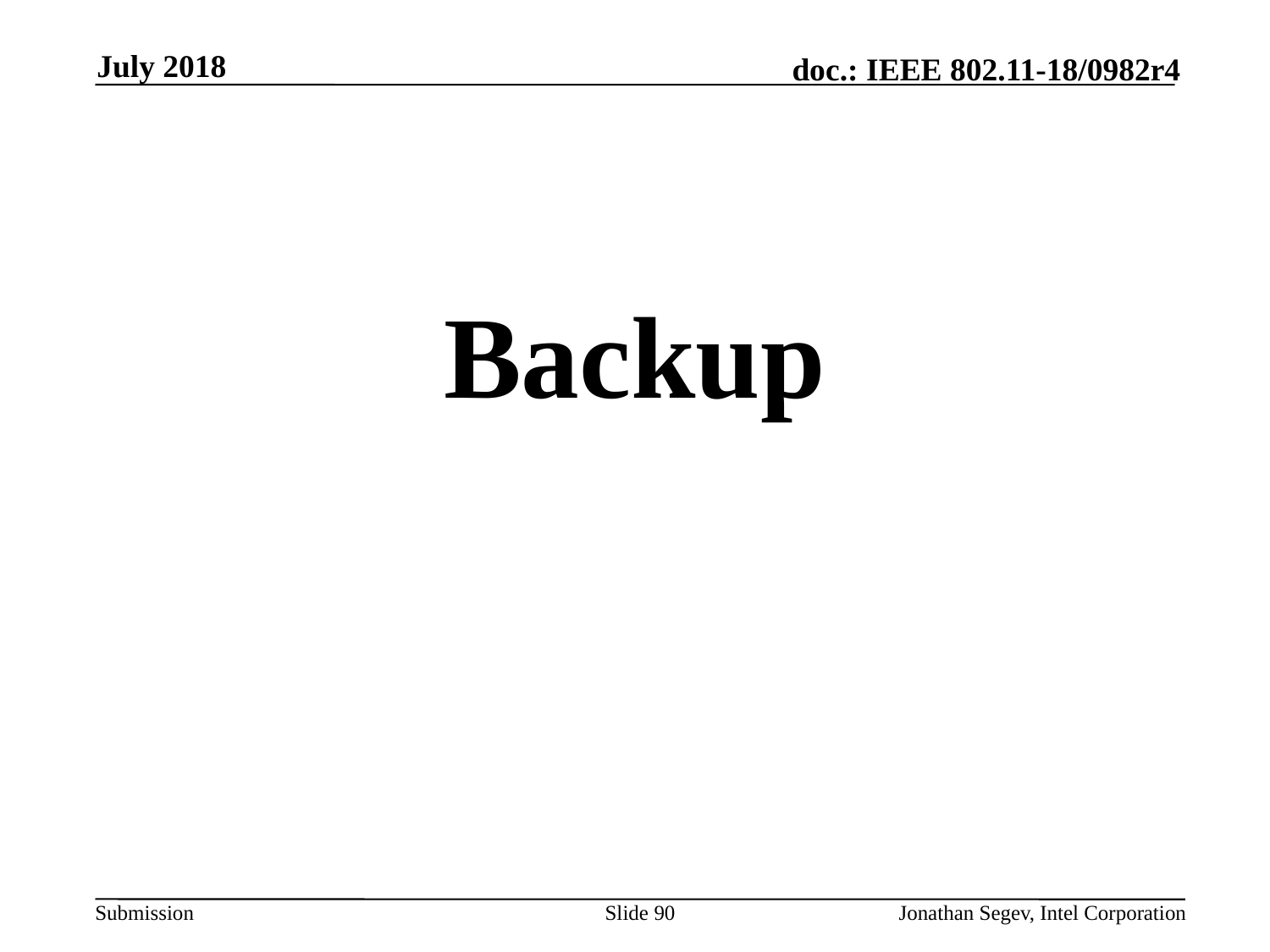

July 2018
#
Backup
Slide 90
Jonathan Segev, Intel Corporation